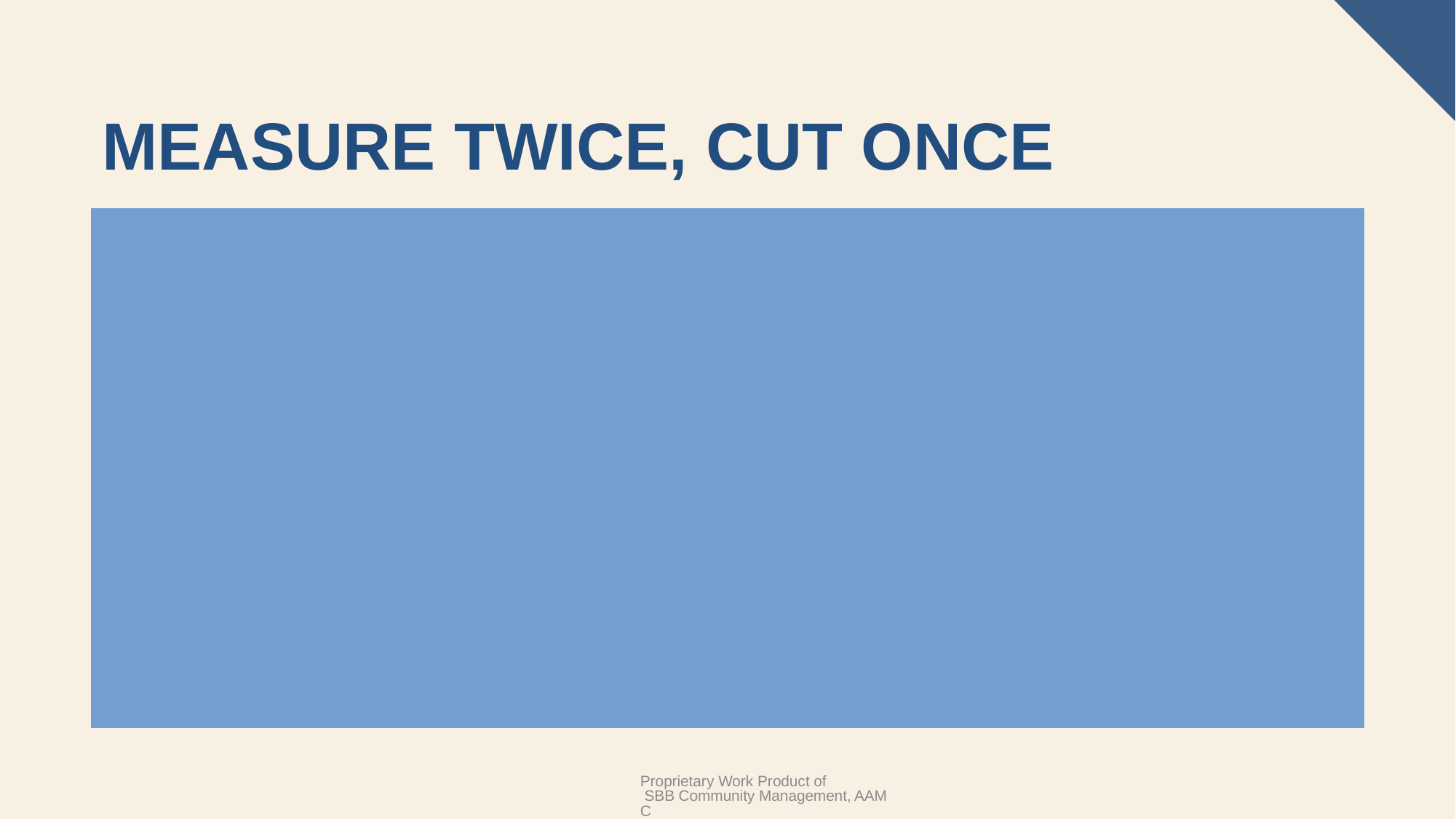

# Measure twice, cut once
The draft budget should be reviewed by the Board Treasurer, a Senior Manager/Director, and/or a Finance Committee before being submitted to the full board.
Sometimes, the entire board will want to conduct a budget meeting to go over everything in detail.
Once the budget is finalized, it is ready to be presented to the community and approved in an open meeting.
Proprietary Work Product of                SBB Community Management, AAMC